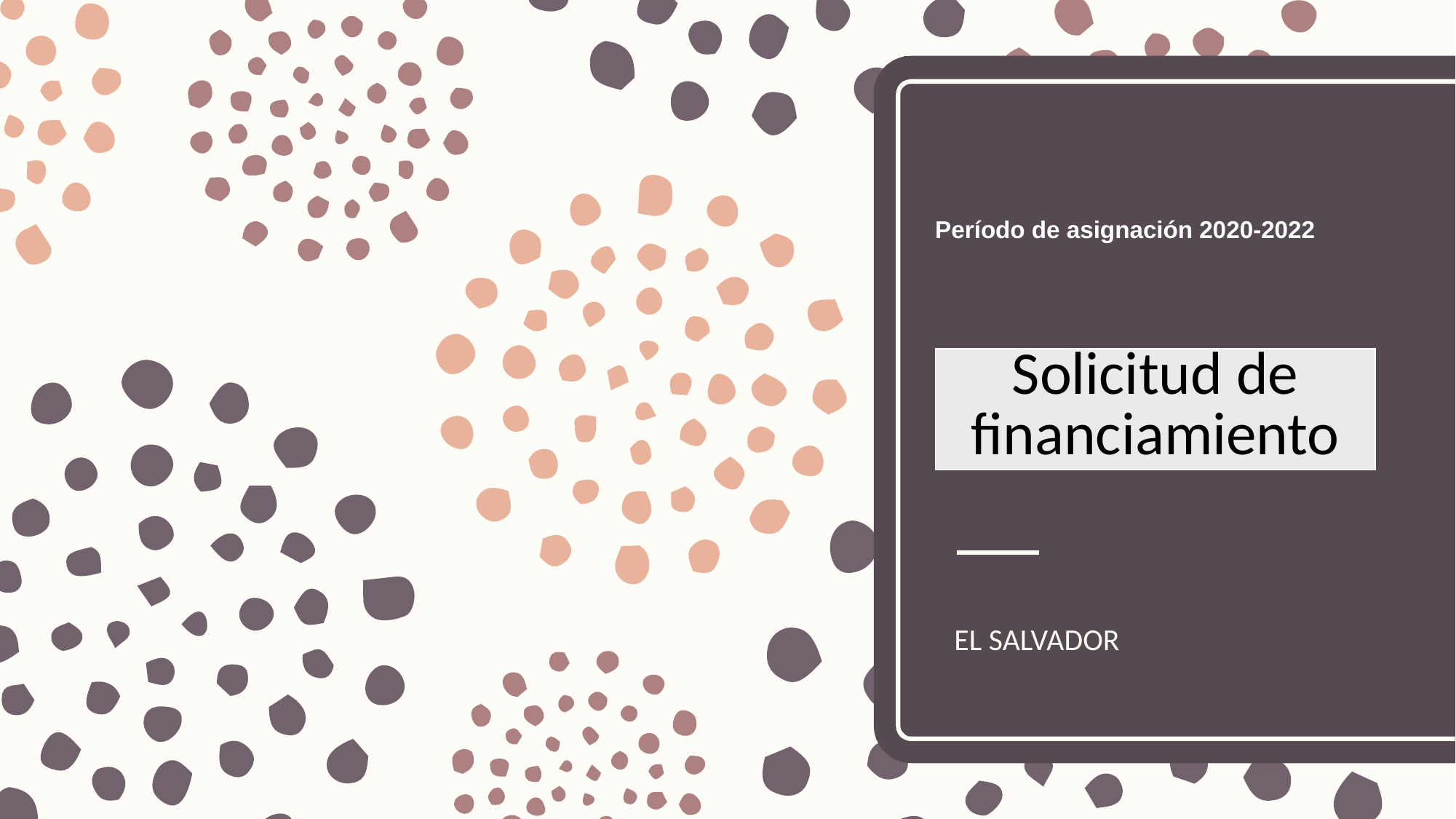

# Período de asignación 2020-2022
| Solicitud de financiamiento |
| --- |
EL SALVADOR